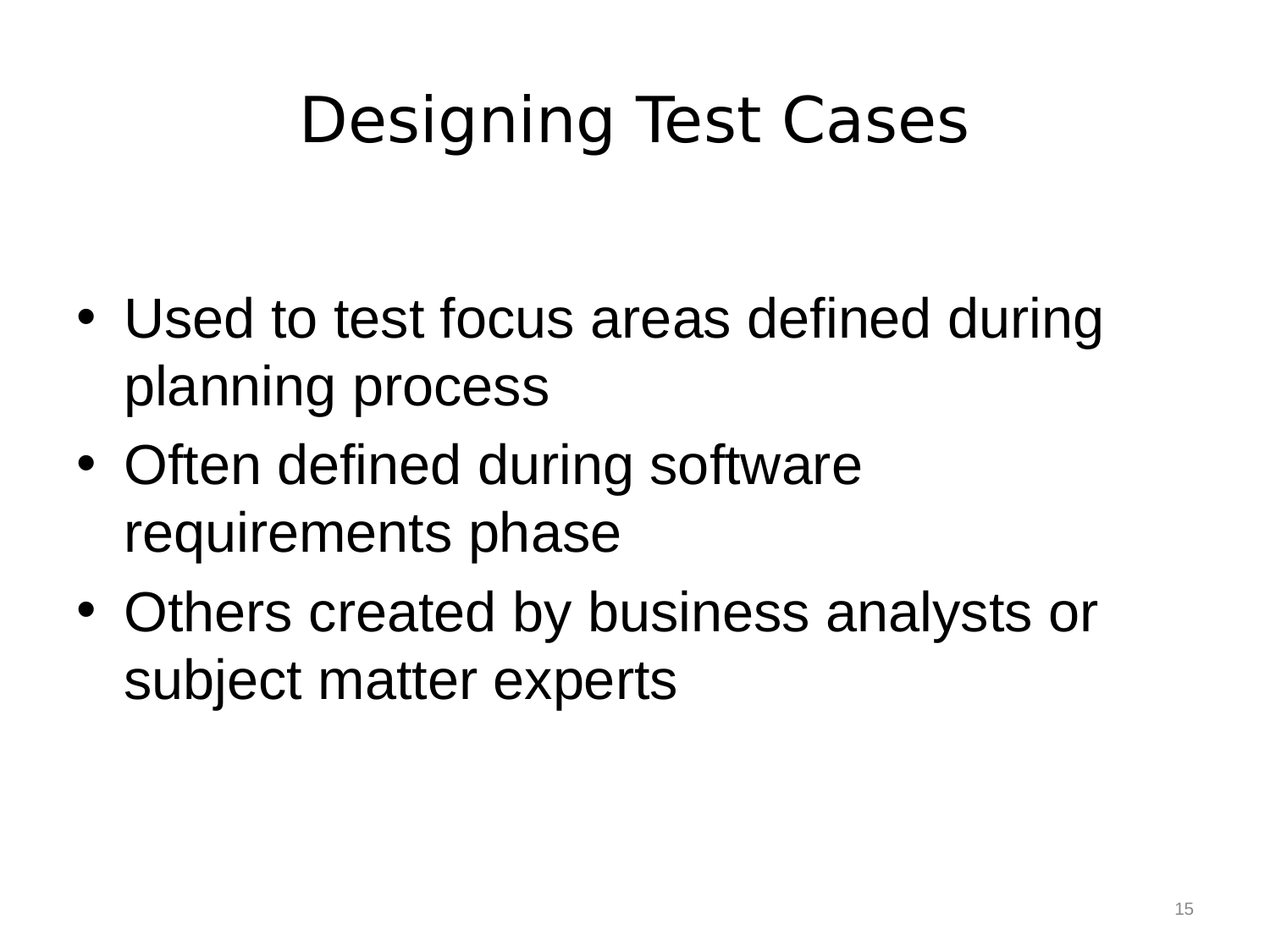

# Designing Test Cases
Used to test focus areas defined during planning process
Often defined during software requirements phase
Others created by business analysts or subject matter experts
15